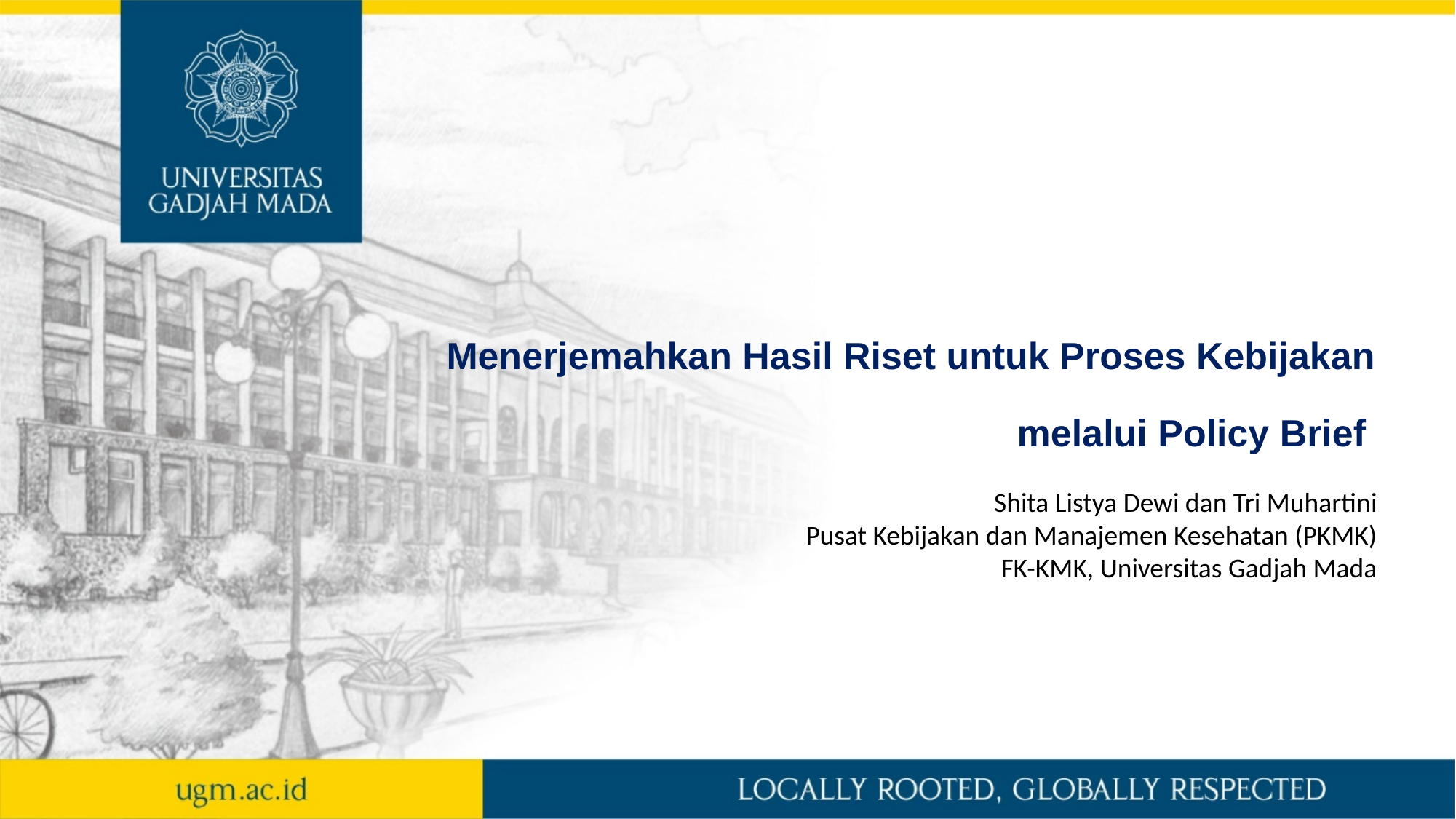

Menerjemahkan Hasil Riset untuk Proses Kebijakan melalui Policy Brief
Shita Listya Dewi dan Tri Muhartini
Pusat Kebijakan dan Manajemen Kesehatan (PKMK)
FK-KMK, Universitas Gadjah Mada